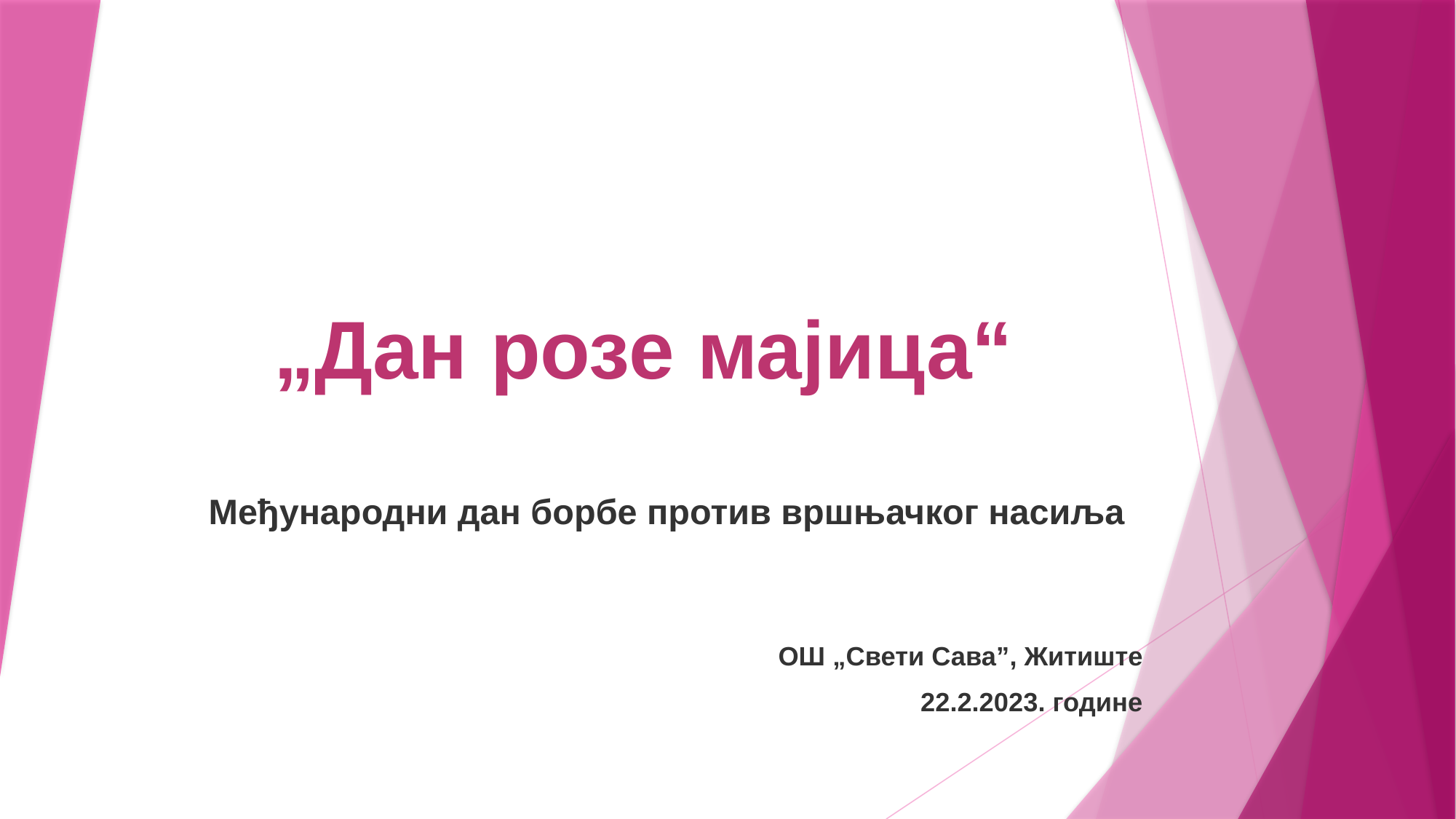

# „Дан розе мајица“
Међународни дан борбе против вршњачког насиља

ОШ „Свети Сава”, Житиште
22.2.2023. године